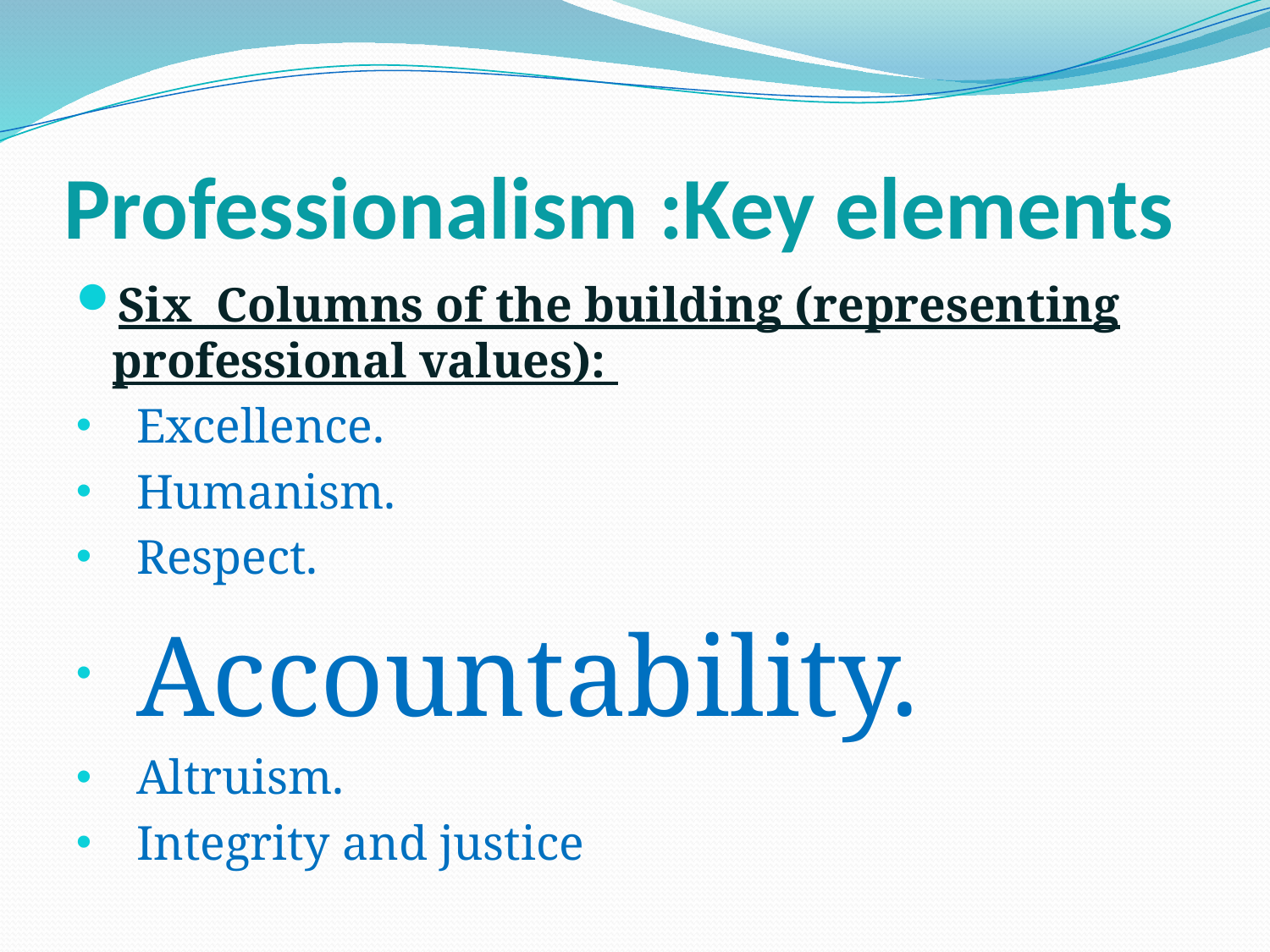

# Professionalism :Key elements
Six  Columns of the building (representing professional values):
  Excellence.
  Humanism.
  Respect.
  Accountability.
  Altruism.
  Integrity and justice